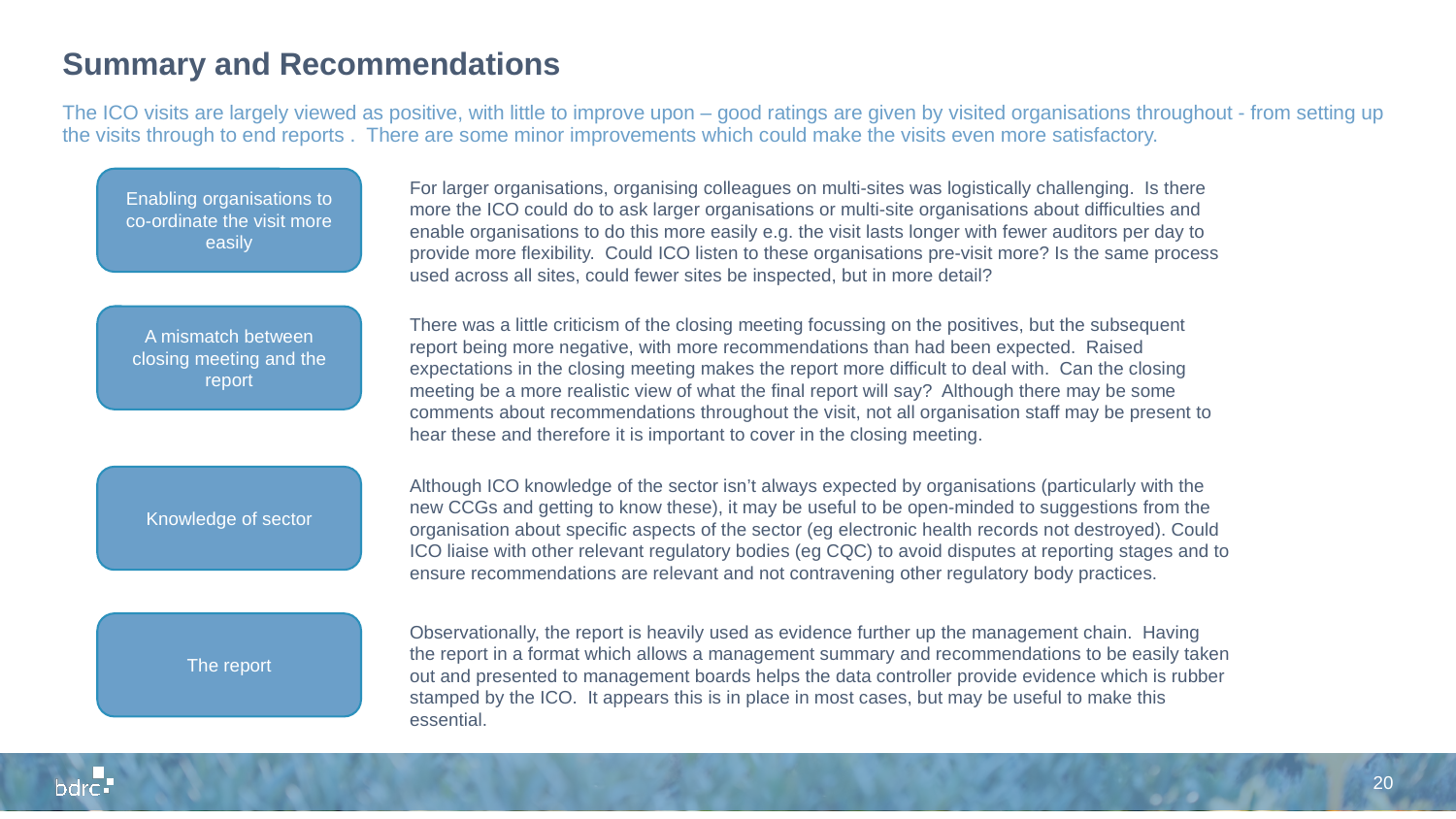

# Summary and Recommendations
The ICO visits are largely viewed as positive, with little to improve upon – good ratings are given by visited organisations throughout - from setting up the visits through to end reports .  There are some minor improvements which could make the visits even more satisfactory.
Enabling organisations to co-ordinate the visit more easily
For larger organisations, organising colleagues on multi-sites was logistically challenging.  Is there more the ICO could do to ask larger organisations or multi-site organisations about difficulties and enable organisations to do this more easily e.g. the visit lasts longer with fewer auditors per day to provide more flexibility.  Could ICO listen to these organisations pre-visit more? Is the same process used across all sites, could fewer sites be inspected, but in more detail?
A mismatch between closing meeting and the report
There was a little criticism of the closing meeting focussing on the positives, but the subsequent report being more negative, with more recommendations than had been expected.  Raised expectations in the closing meeting makes the report more difficult to deal with.  Can the closing meeting be a more realistic view of what the final report will say?  Although there may be some comments about recommendations throughout the visit, not all organisation staff may be present to hear these and therefore it is important to cover in the closing meeting.
Knowledge of sector
Although ICO knowledge of the sector isn’t always expected by organisations (particularly with the new CCGs and getting to know these), it may be useful to be open-minded to suggestions from the organisation about specific aspects of the sector (eg electronic health records not destroyed). Could ICO liaise with other relevant regulatory bodies (eg CQC) to avoid disputes at reporting stages and to ensure recommendations are relevant and not contravening other regulatory body practices.
The report
Observationally, the report is heavily used as evidence further up the management chain.  Having the report in a format which allows a management summary and recommendations to be easily taken out and presented to management boards helps the data controller provide evidence which is rubber stamped by the ICO.  It appears this is in place in most cases, but may be useful to make this essential.
20